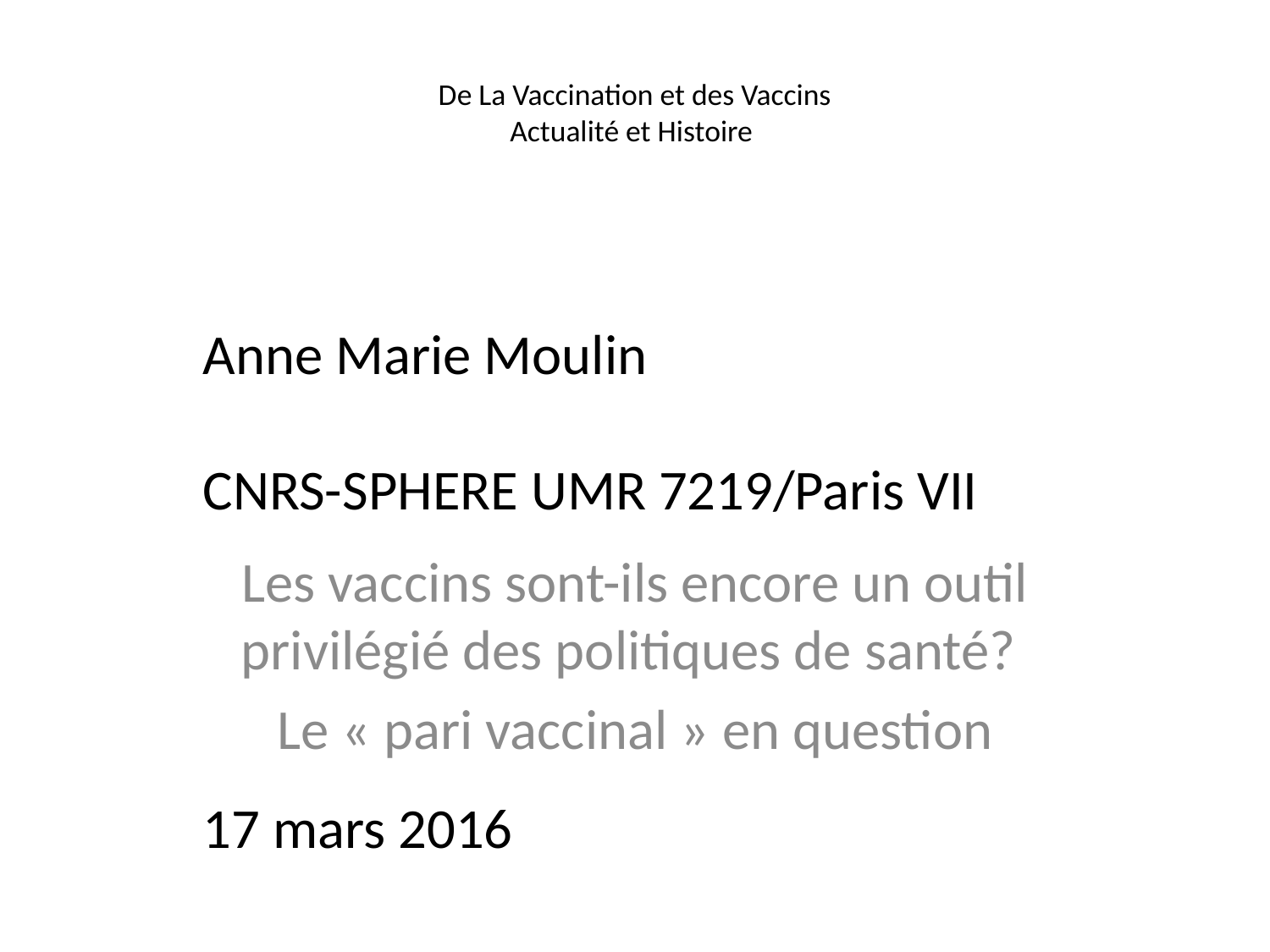

# De La Vaccination et des Vaccins Actualité et Histoire
Anne Marie Moulin

CNRS-SPHERE UMR 7219/Paris VII

17 mars 2016
Les vaccins sont-ils encore un outil privilégié des politiques de santé?
Le « pari vaccinal » en question